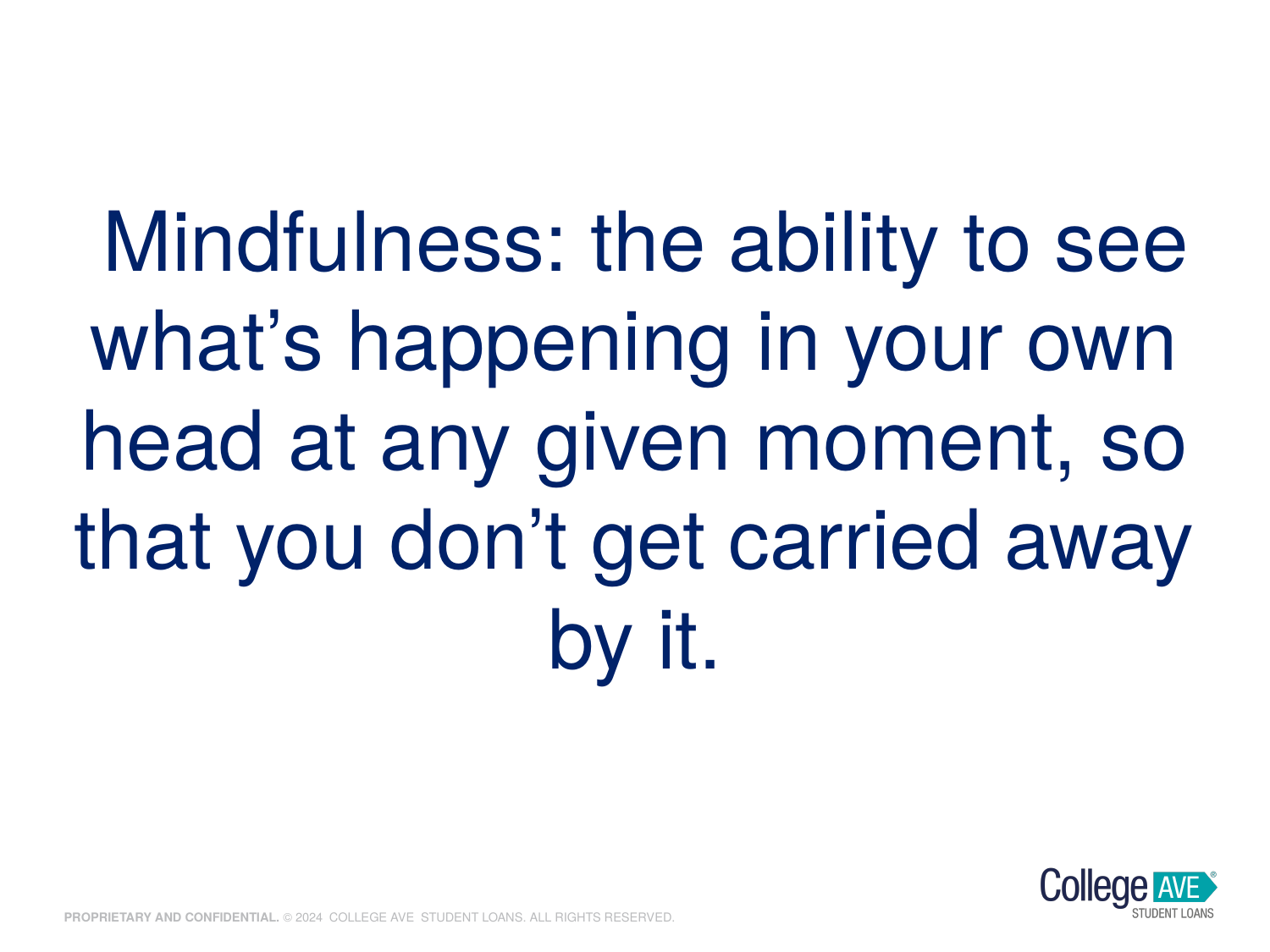

Mindfulness: the ability to see what’s happening in your own head at any given moment, so that you don’t get carried away by it.